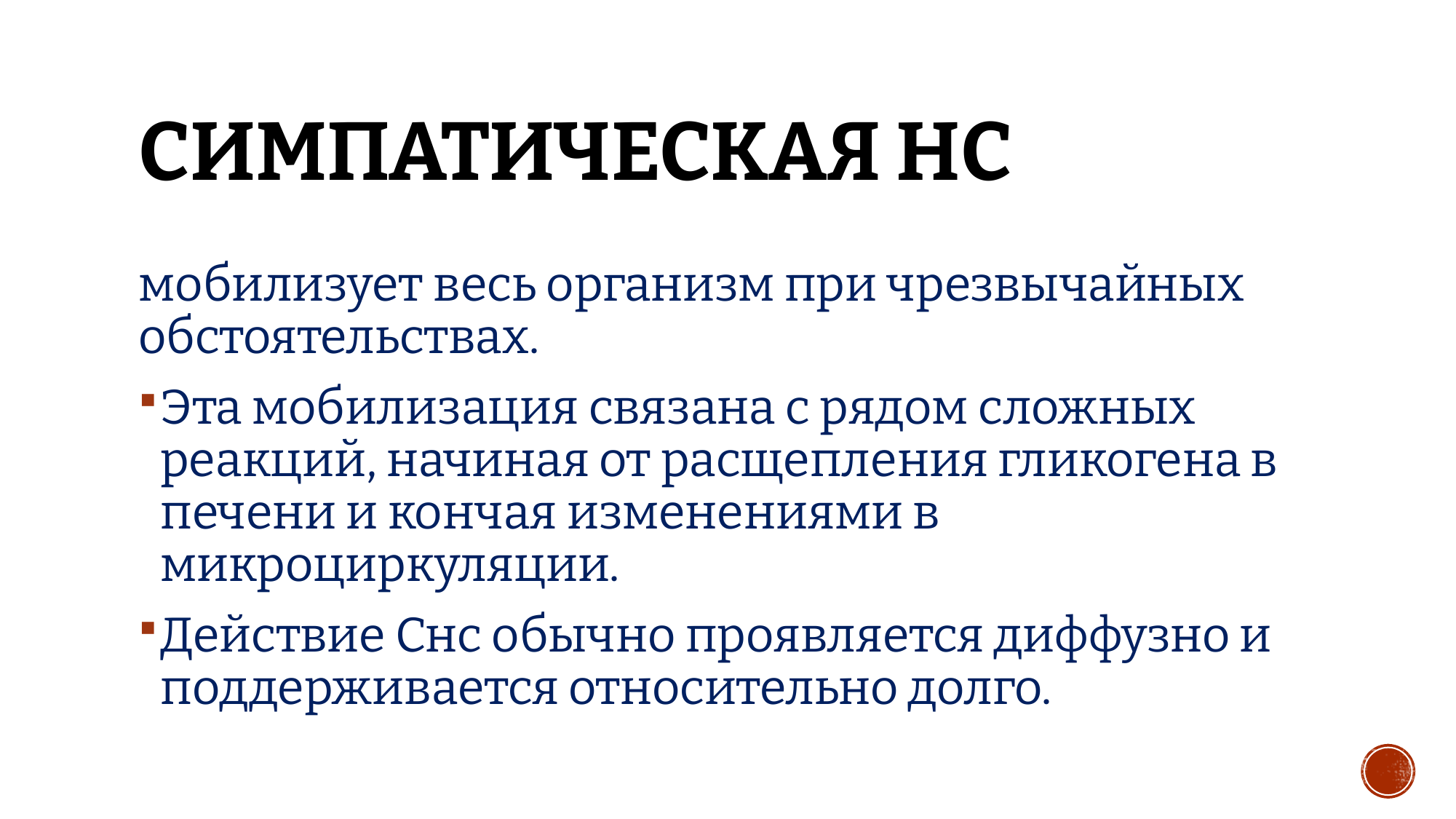

# Симпатическая нс
мобилизует весь организм при чрезвычайных обстоятельствах.
Эта мобилизация связана с рядом сложных реакций, начиная от расщепления гликогена в печени и кончая изменениями в микроциркуляции.
Действие Снс обычно проявляется диффузно и поддерживается относительно долго.